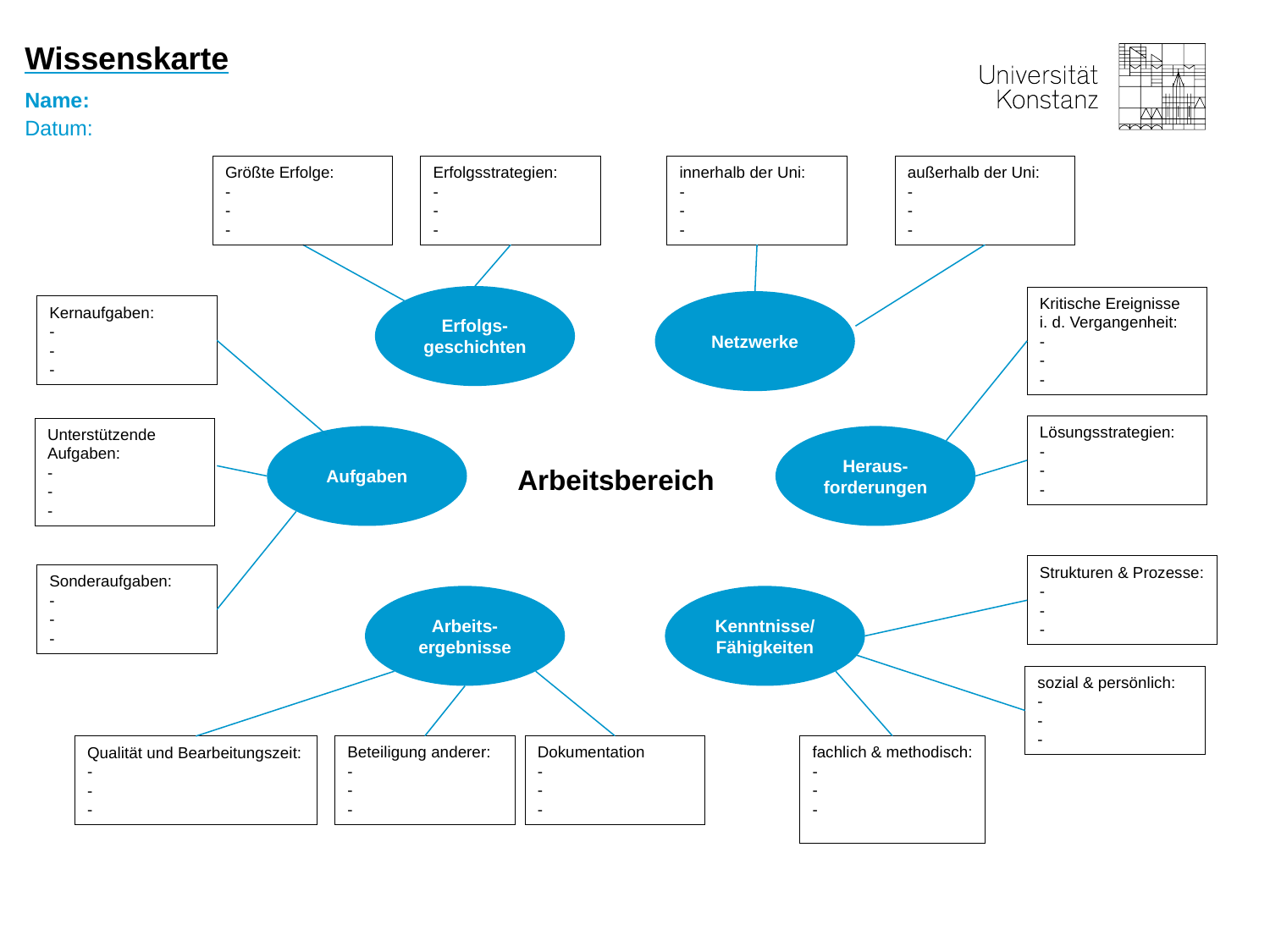

Wissenskarte
Name:
Datum:
Größte Erfolge:
-
-
-
Erfolgsstrategien:
-
-
-
innerhalb der Uni:
-
-
-
außerhalb der Uni:
-
-
-
Erfolgs-geschichten
Kritische Ereignisse  i. d. Vergangenheit:
-
-
-
Netzwerke
Kernaufgaben:
-
-
-
Lösungsstrategien:
-
-
-
Unterstützende Aufgaben:
-
-
-
Aufgaben
Heraus-forderungen
Arbeitsbereich
Strukturen & Prozesse:
-
-
-
Sonderaufgaben:
-
-
-
Arbeits-ergebnisse
Kenntnisse/ Fähigkeiten
sozial & persönlich:
-
-
-
Beteiligung anderer:
-
-
-
Dokumentation
-
-
-
fachlich & methodisch:
-
-
-
Qualität und Bearbeitungszeit:
-
-
-